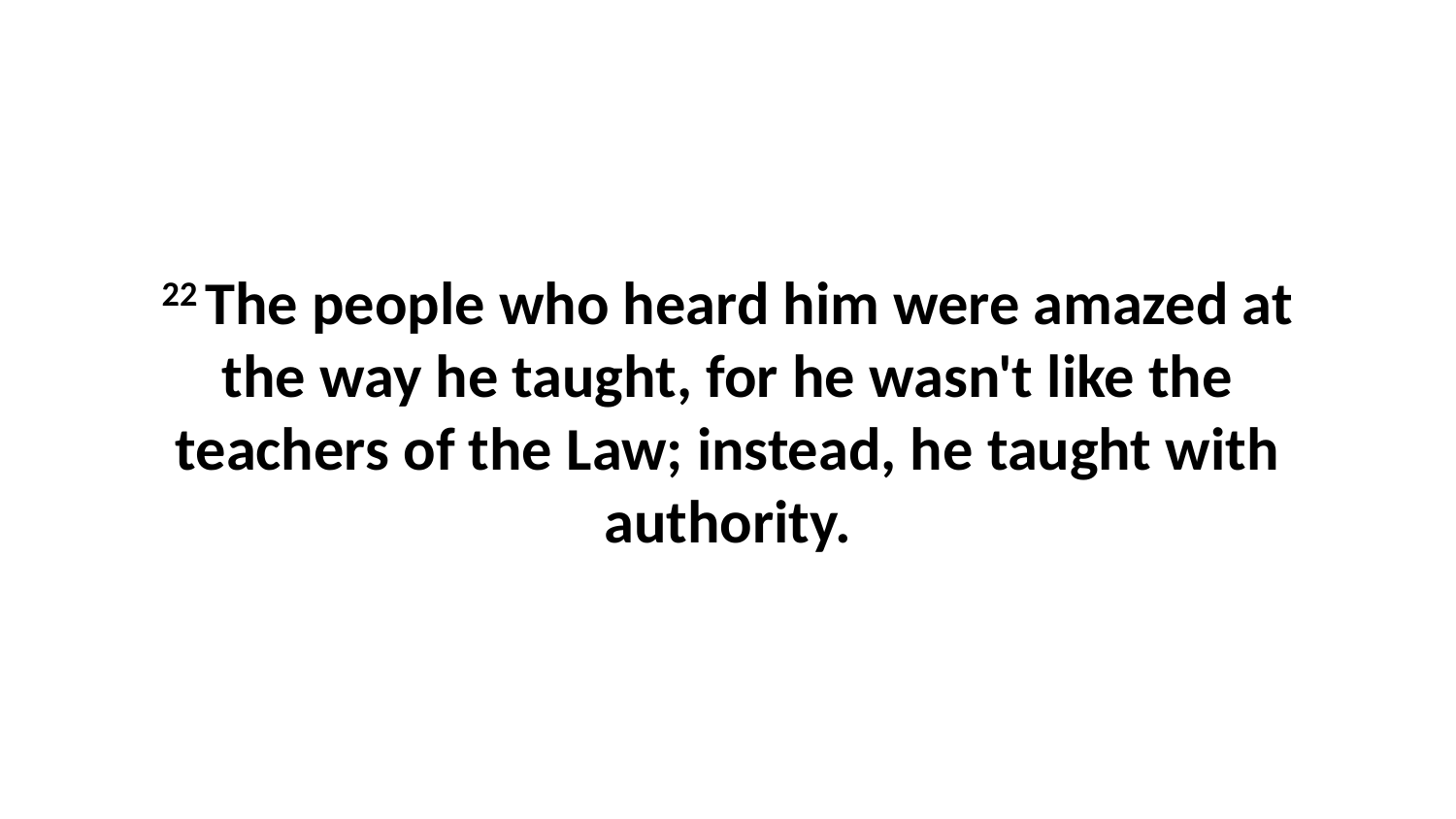

22 The people who heard him were amazed at the way he taught, for he wasn't like the teachers of the Law; instead, he taught with authority.